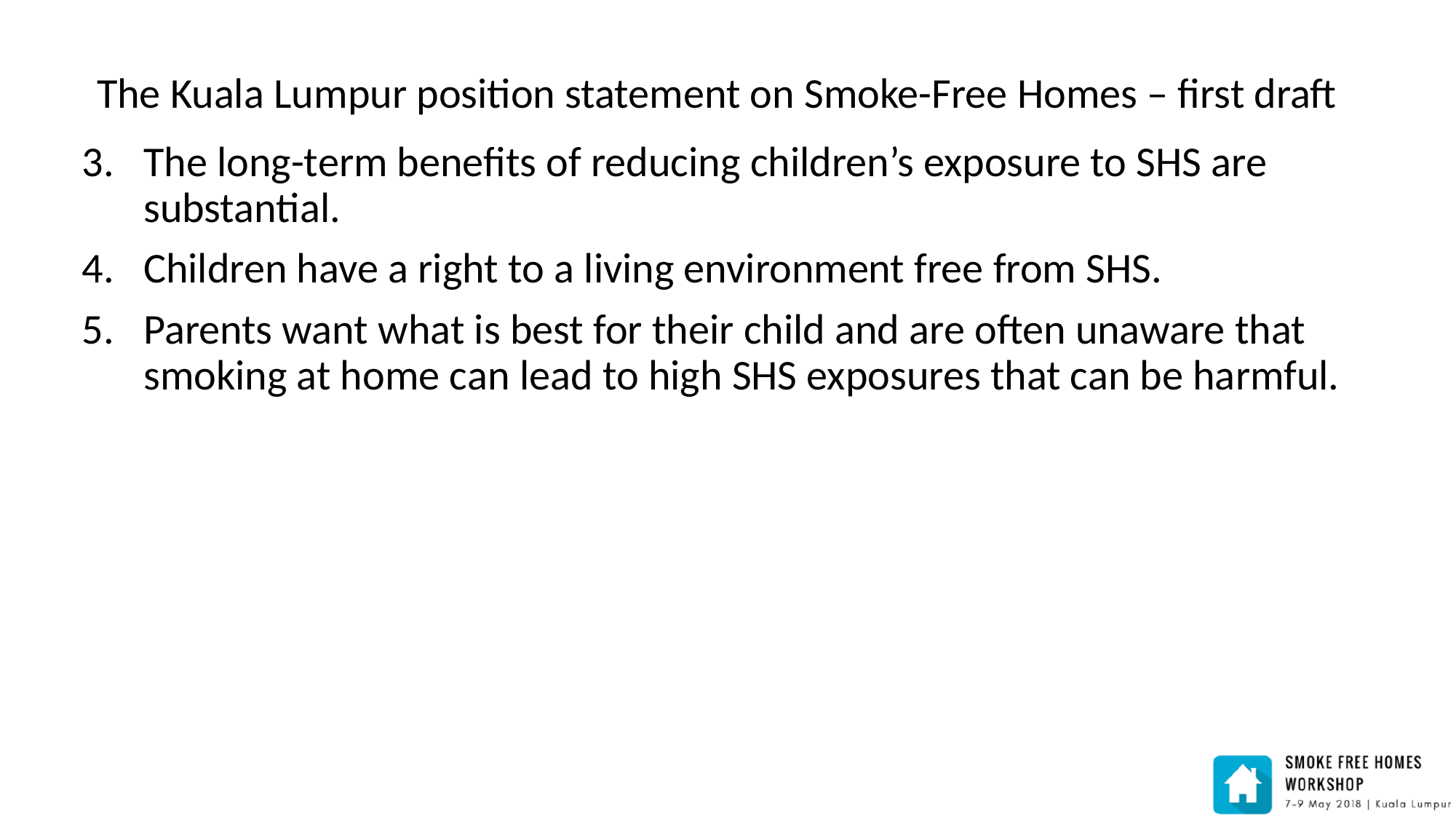

# The Kuala Lumpur position statement on Smoke-Free Homes – first draft
The long-term benefits of reducing children’s exposure to SHS are substantial.
Children have a right to a living environment free from SHS.
Parents want what is best for their child and are often unaware that smoking at home can lead to high SHS exposures that can be harmful.